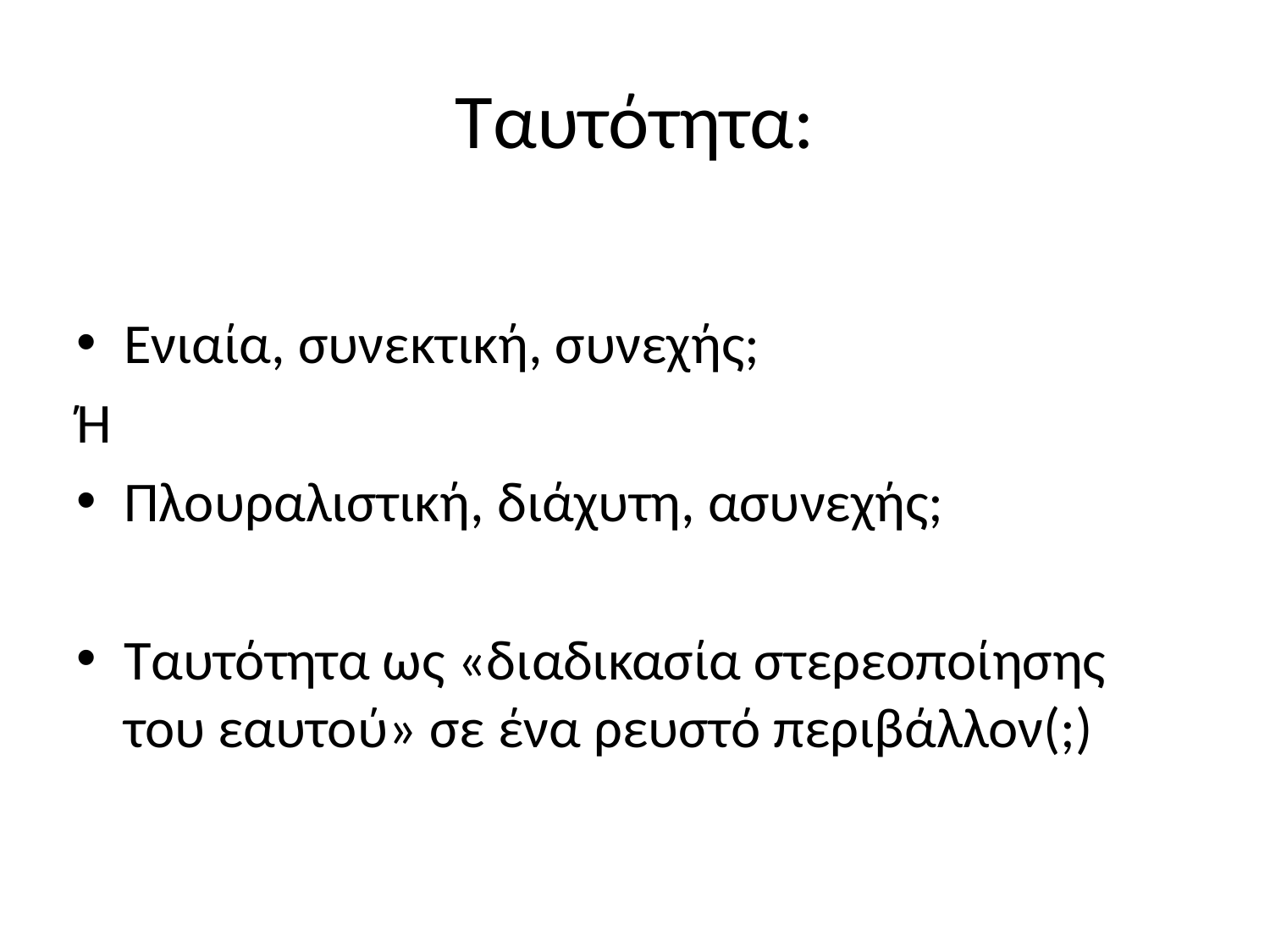

# Ταυτότητα:

Ενιαία, συνεκτική, συνεχής;
Ή
Πλουραλιστική, διάχυτη, ασυνεχής;

Ταυτότητα ως «διαδικασία στερεοποίησης του εαυτού» σε ένα ρευστό περιβάλλον(;)